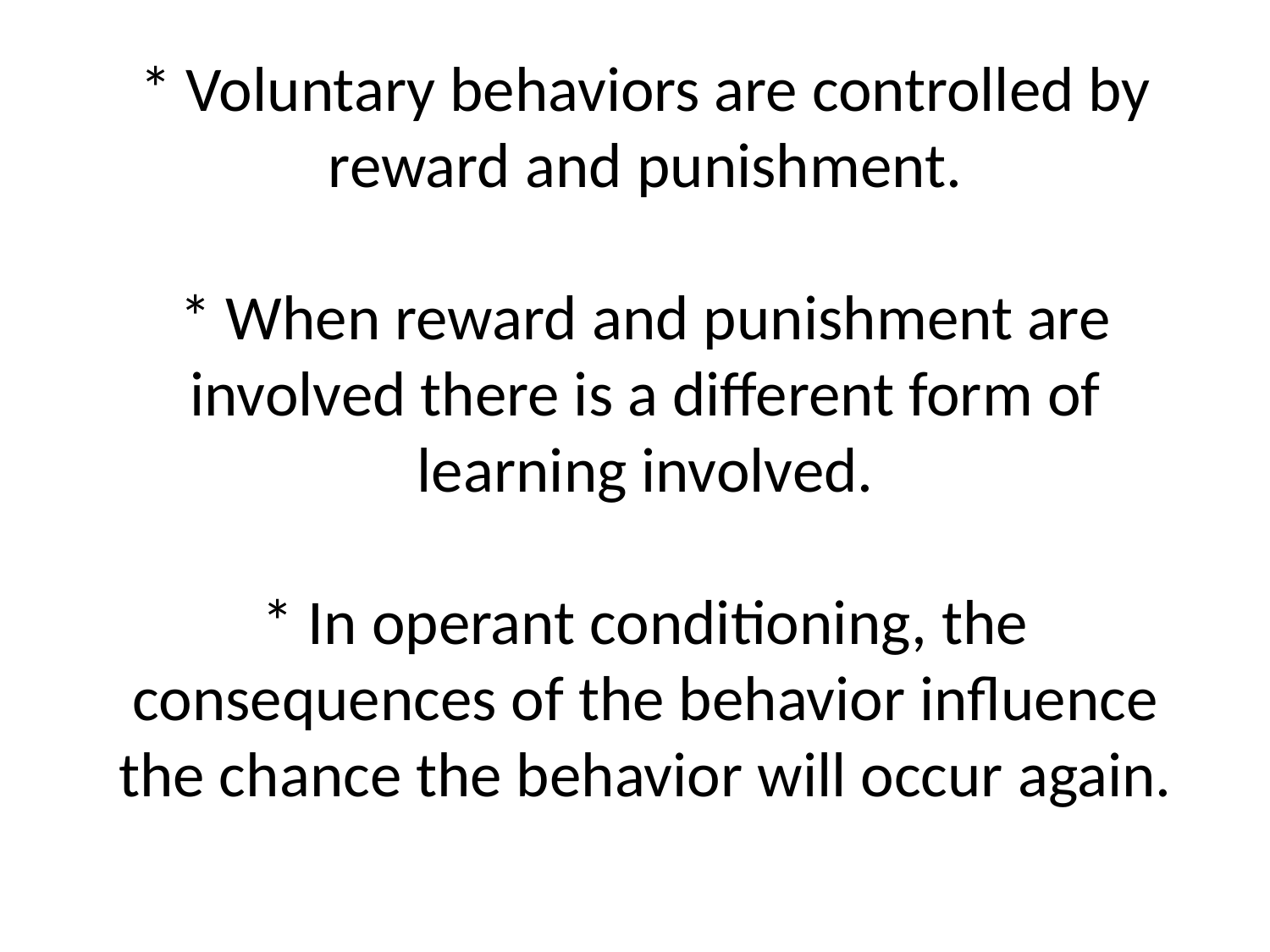

# * Voluntary behaviors are controlled by reward and punishment. * When reward and punishment are involved there is a different form of learning involved. * In operant conditioning, the consequences of the behavior influence the chance the behavior will occur again.